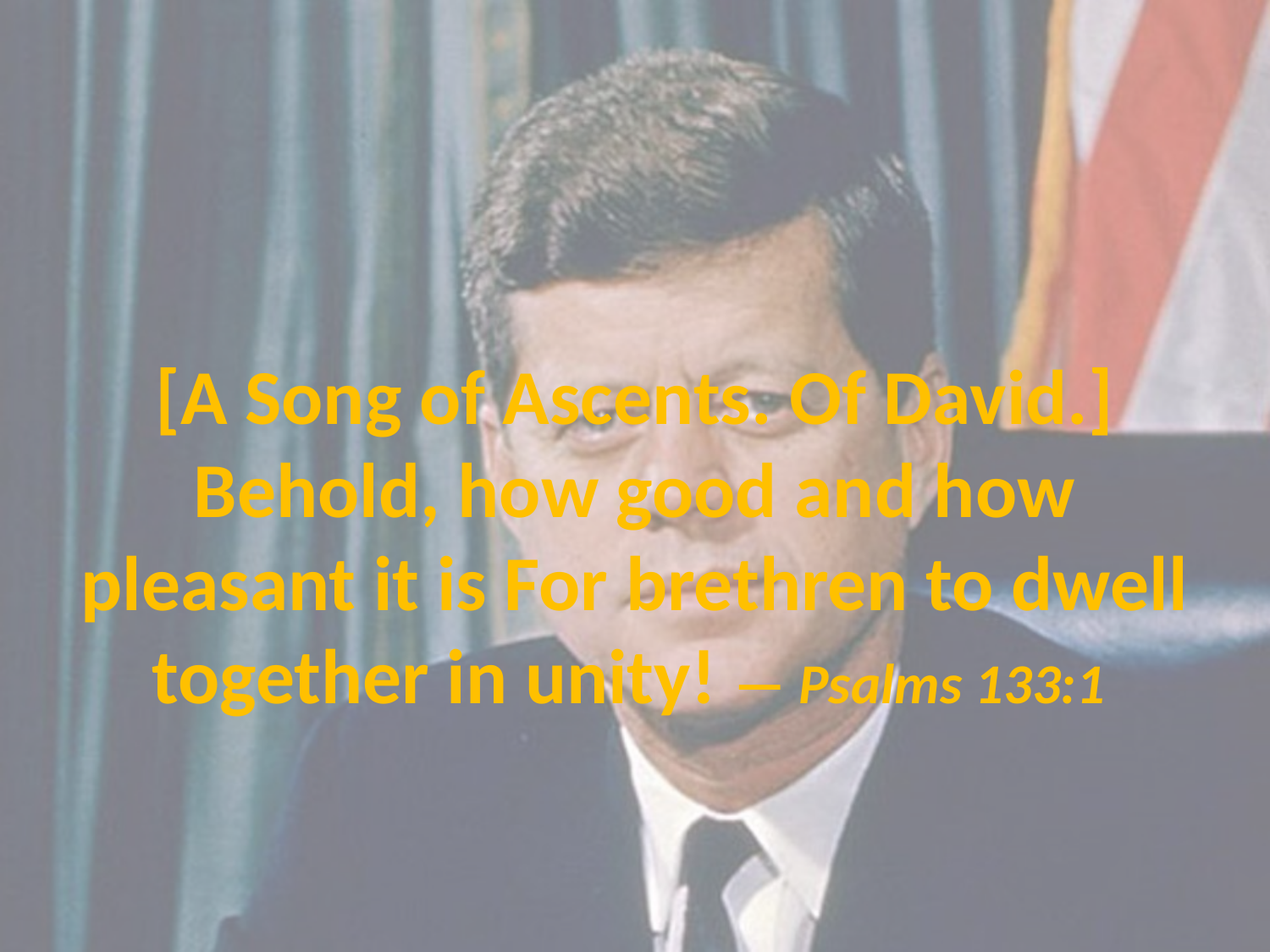

# [A Song of Ascents. Of David.] Behold, how good and how pleasant it is For brethren to dwell together in unity! — Psalms 133:1